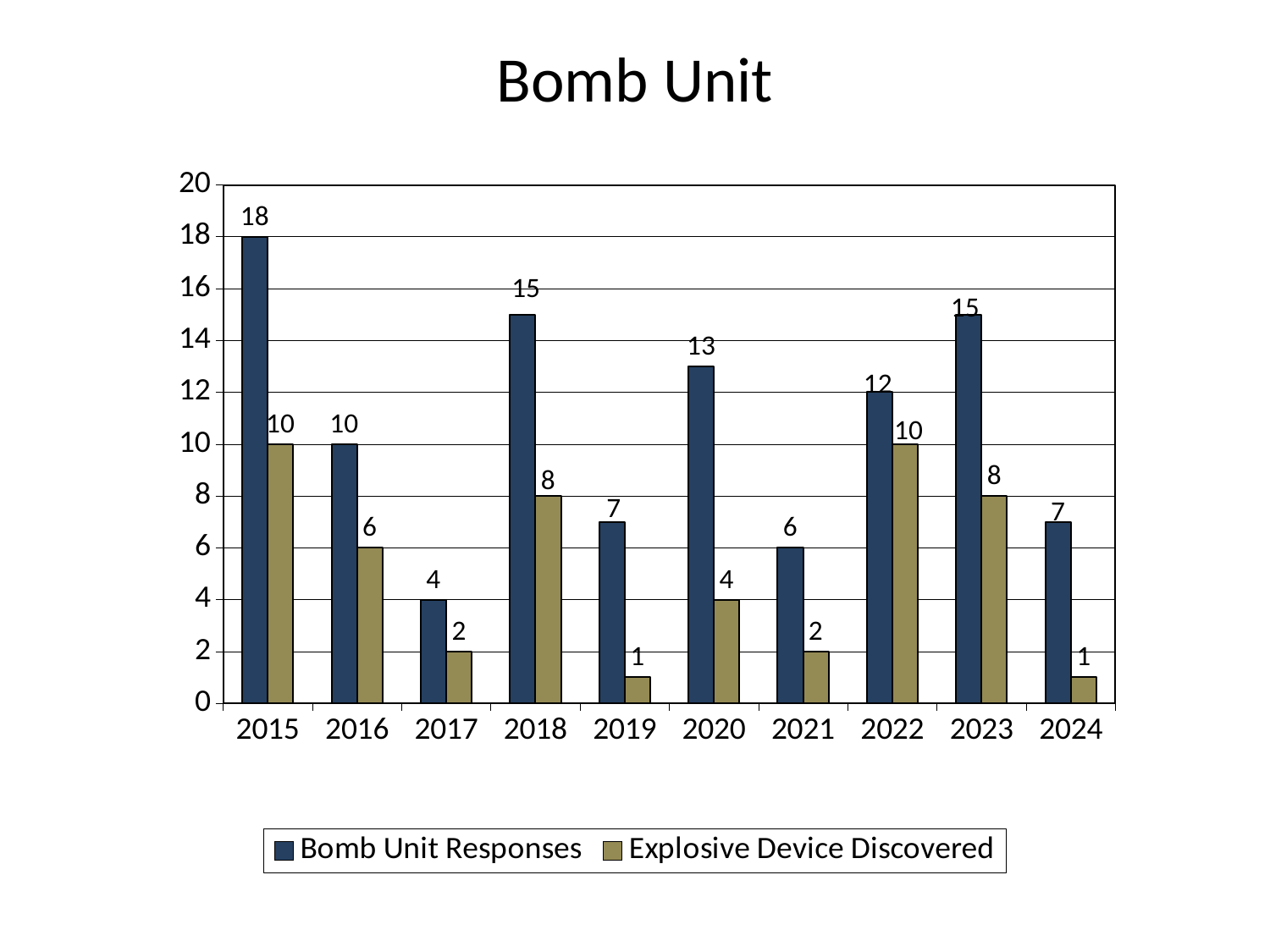

# Bomb Unit

### Chart

| Category | Bomb Unit Responses | Explosive Device Discovered |
|---|---|---|
| 2015 | 18.0 | 10.0 |
| 2016 | 10.0 | 6.0 |
| 2017 | 4.0 | 2.0 |
| 2018 | 15.0 | 8.0 |
| 2019 | 7.0 | 1.0 |
| 2020 | 13.0 | 4.0 |
| 2021 | 6.0 | 2.0 |
| 2022 | 12.0 | 10.0 |
| 2023 | 15.0 | 8.0 |
| 2024 | 7.0 | 1.0 |